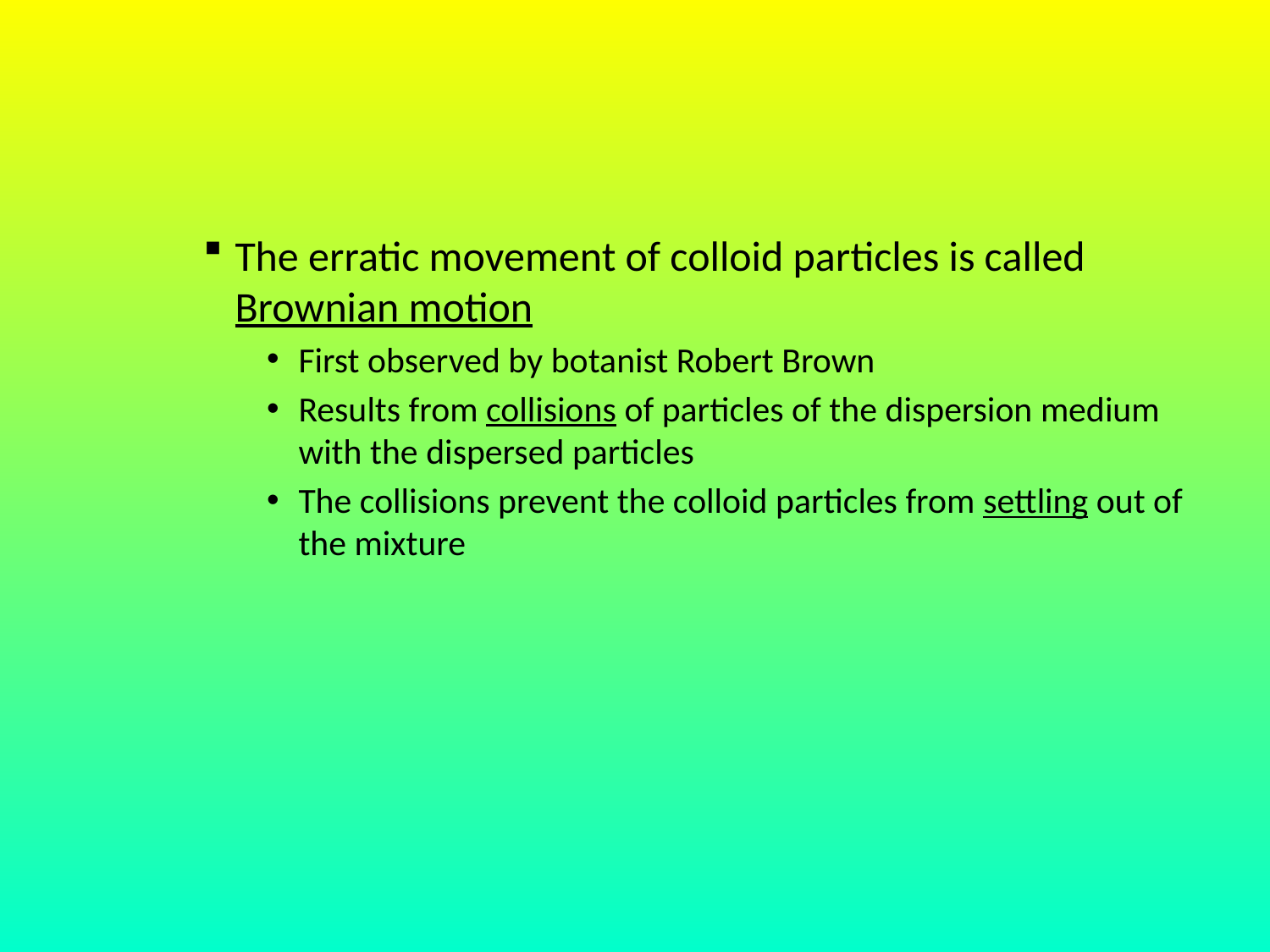

#
The erratic movement of colloid particles is called Brownian motion
First observed by botanist Robert Brown
Results from collisions of particles of the dispersion medium with the dispersed particles
The collisions prevent the colloid particles from settling out of the mixture